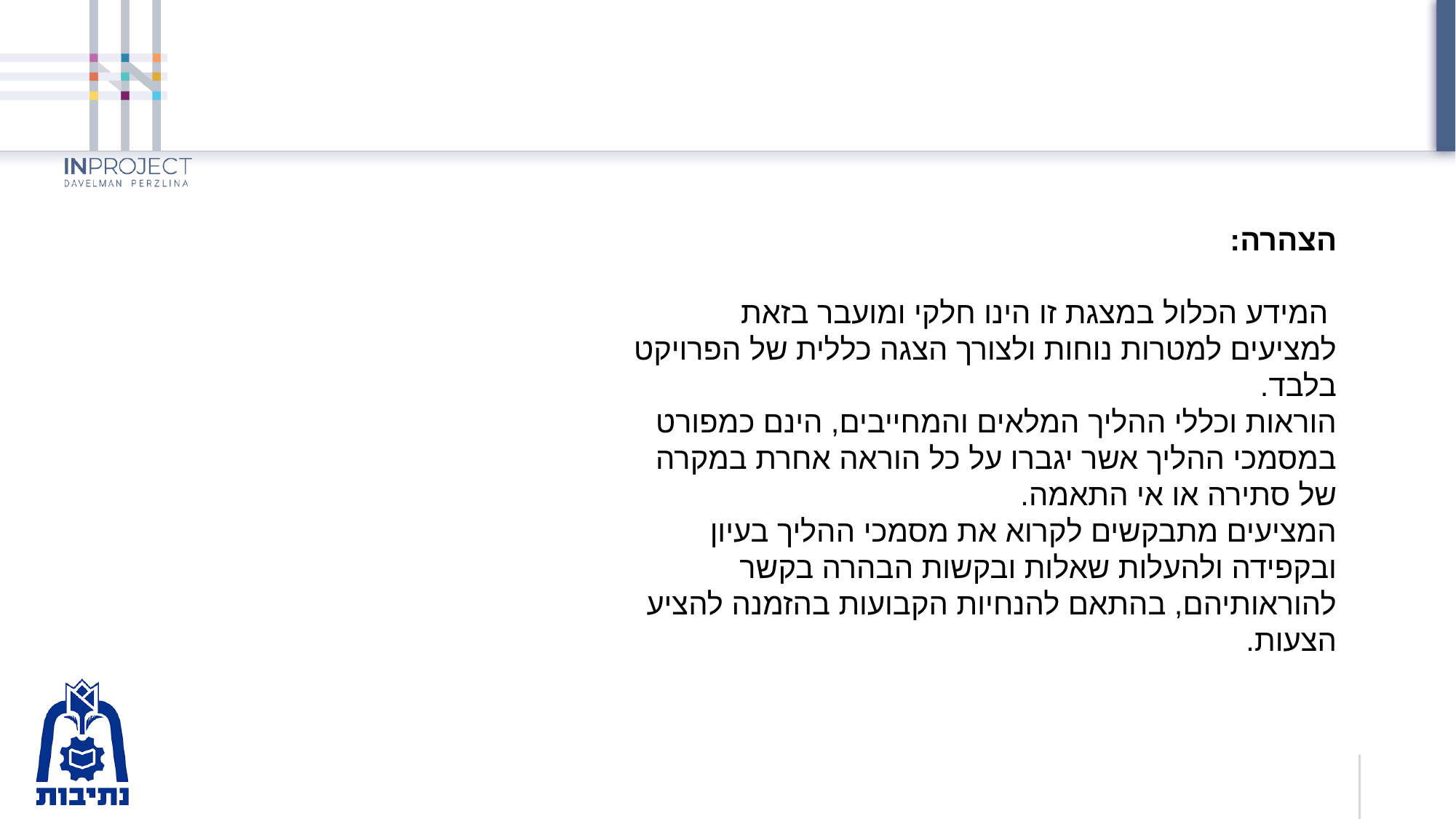

#
הצהרה:

 המידע הכלול במצגת זו הינו חלקי ומועבר בזאת למציעים למטרות נוחות ולצורך הצגה כללית של הפרויקט בלבד.
הוראות וכללי ההליך המלאים והמחייבים, הינם כמפורט במסמכי ההליך אשר יגברו על כל הוראה אחרת במקרה של סתירה או אי התאמה.
המציעים מתבקשים לקרוא את מסמכי ההליך בעיון ובקפידה ולהעלות שאלות ובקשות הבהרה בקשר להוראותיהם, בהתאם להנחיות הקבועות בהזמנה להציע הצעות.